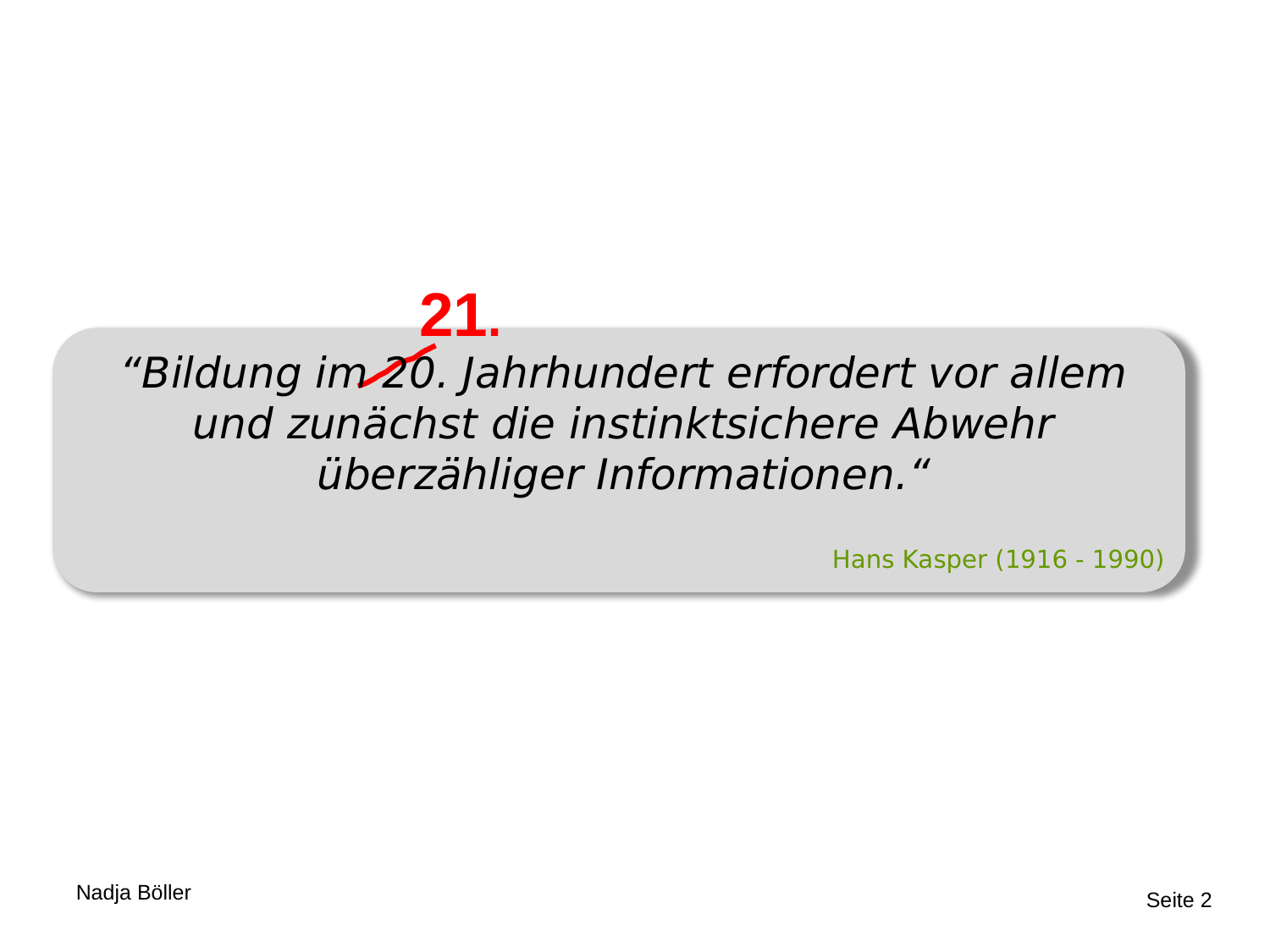

#

“Bildung im 20. Jahrhundert erfordert vor allem und zunächst die instinktsichere Abwehr überzähliger Informationen.“

Hans Kasper (1916 - 1990)
21.

Seite 2